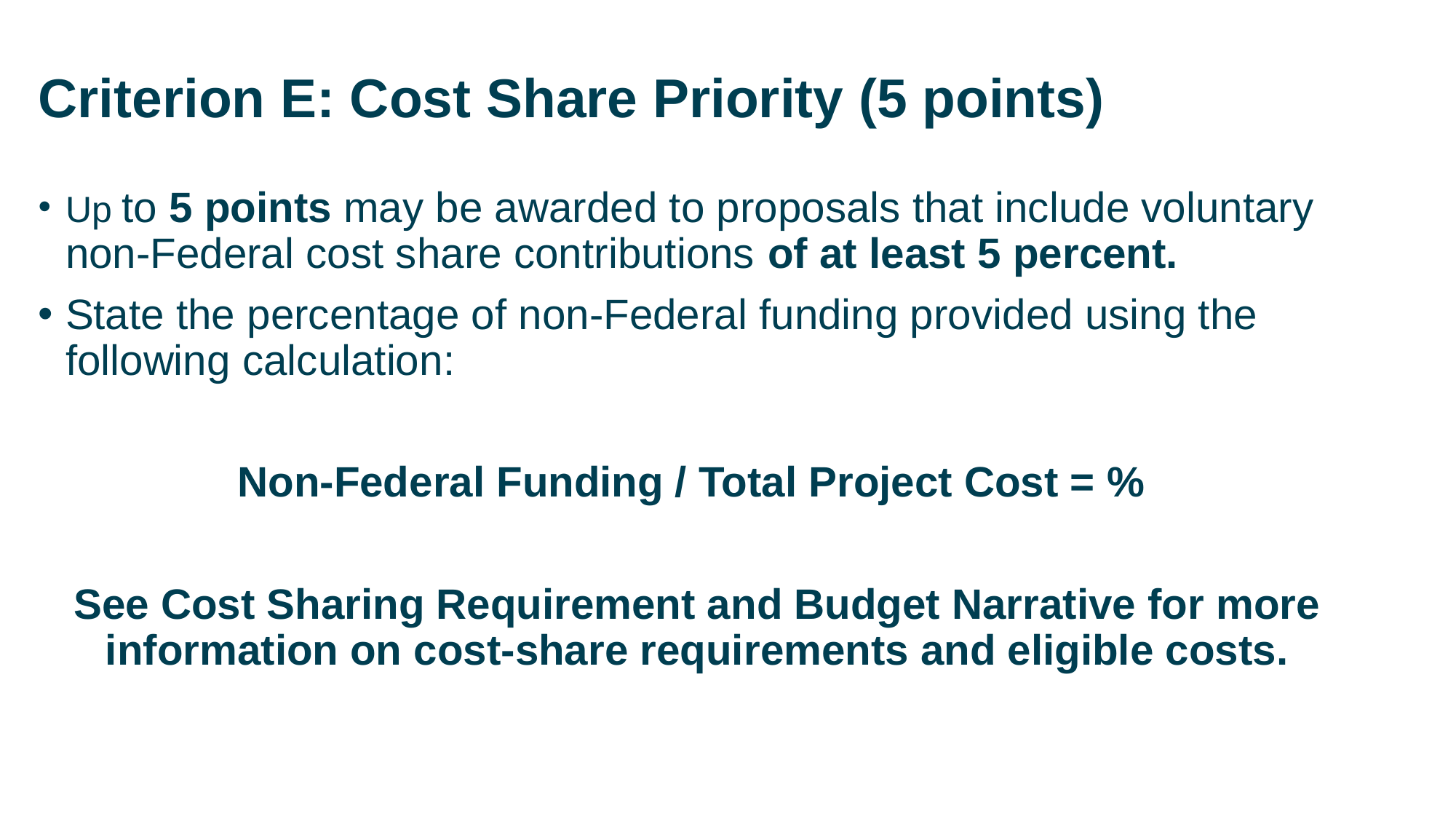

# Criterion E: Cost Share Priority (5 points)
Up to 5 points may be awarded to proposals that include voluntary non-Federal cost share contributions of at least 5 percent.
State the percentage of non-Federal funding provided using the following calculation:

Non-Federal Funding / Total Project Cost = %

See Cost Sharing Requirement and Budget Narrative for more information on cost-share requirements and eligible costs.